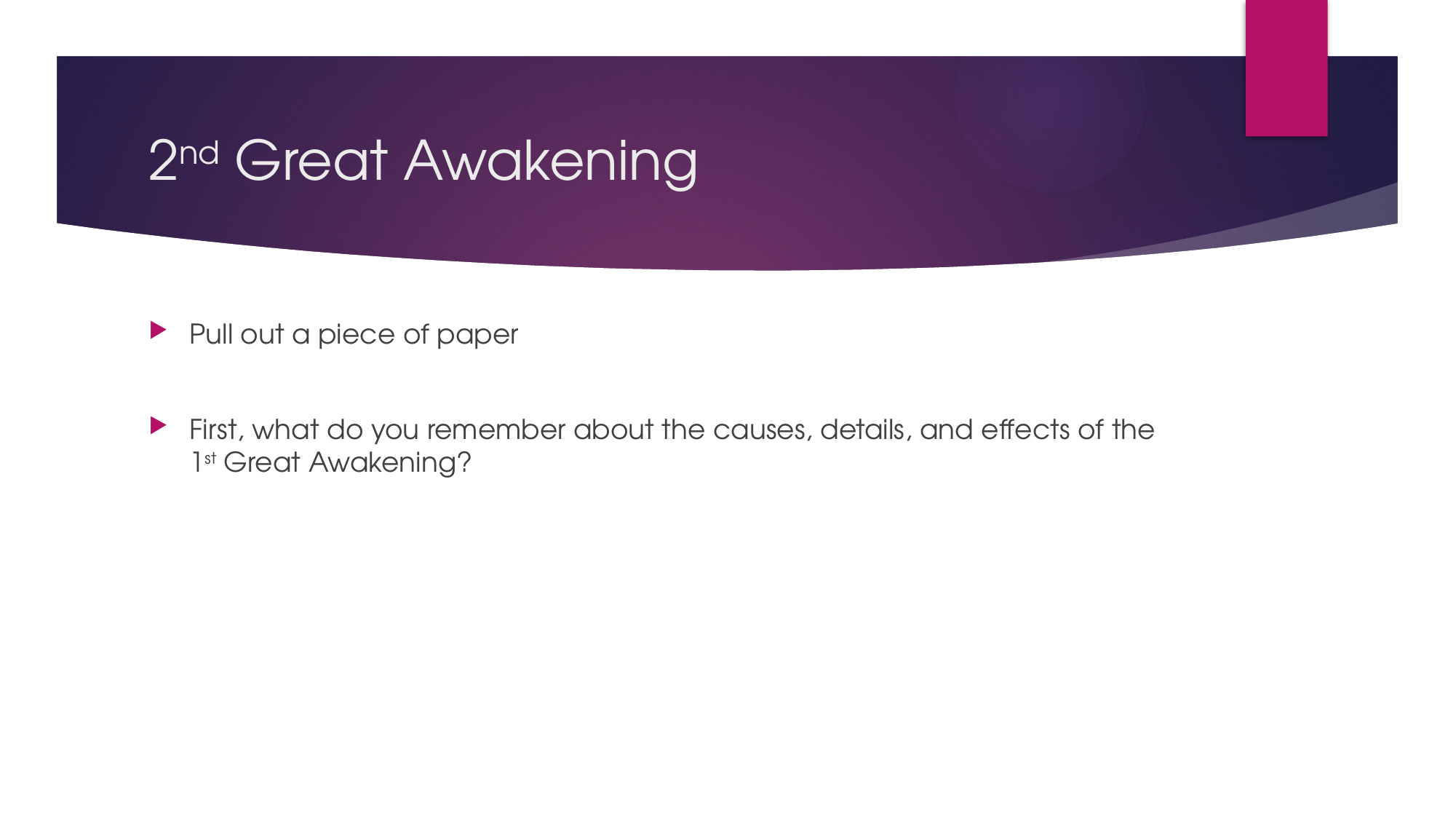

# 2nd Great Awakening
Pull out a piece of paper

First, what do you remember about the causes, details, and effects of the 1st Great Awakening?